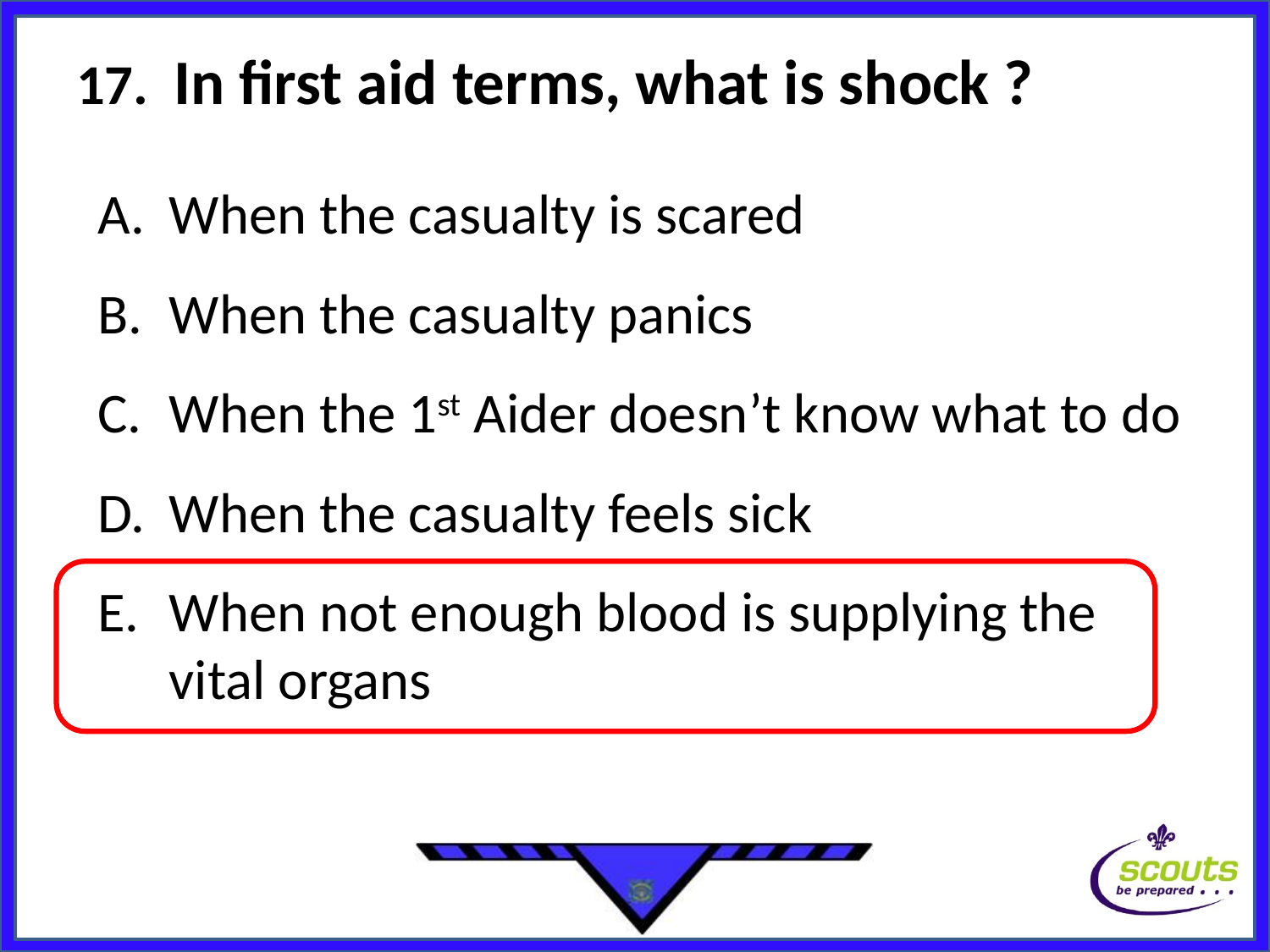

# 17.  In first aid terms, what is shock ?
When the casualty is scared
When the casualty panics
When the 1st Aider doesn’t know what to do
When the casualty feels sick
When not enough blood is supplying the vital organs